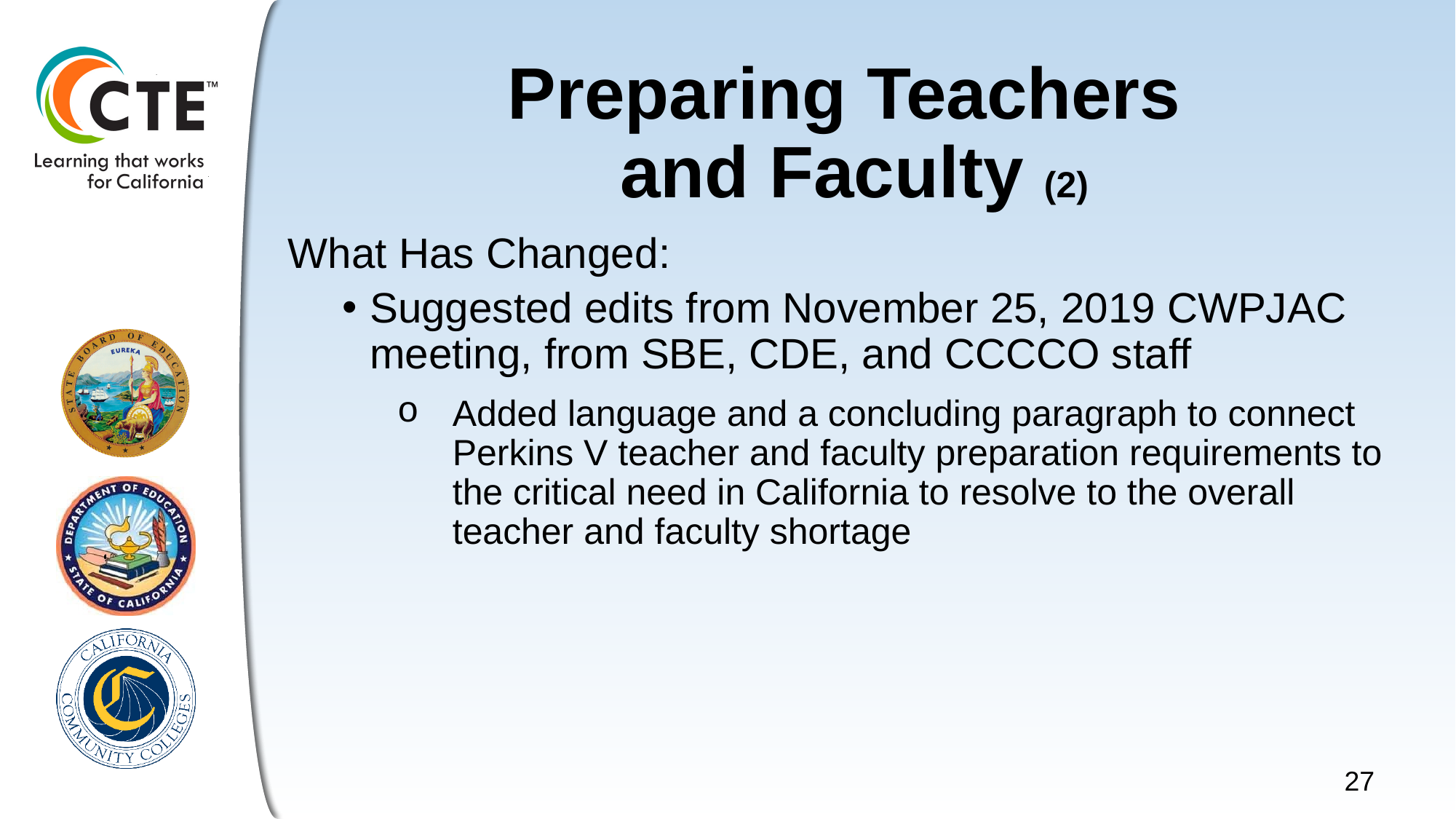

# Preparing Teachers and Faculty (2)
What Has Changed:
Suggested edits from November 25, 2019 CWPJAC meeting, from SBE, CDE, and CCCCO staff
Added language and a concluding paragraph to connect Perkins V teacher and faculty preparation requirements to the critical need in California to resolve to the overall teacher and faculty shortage